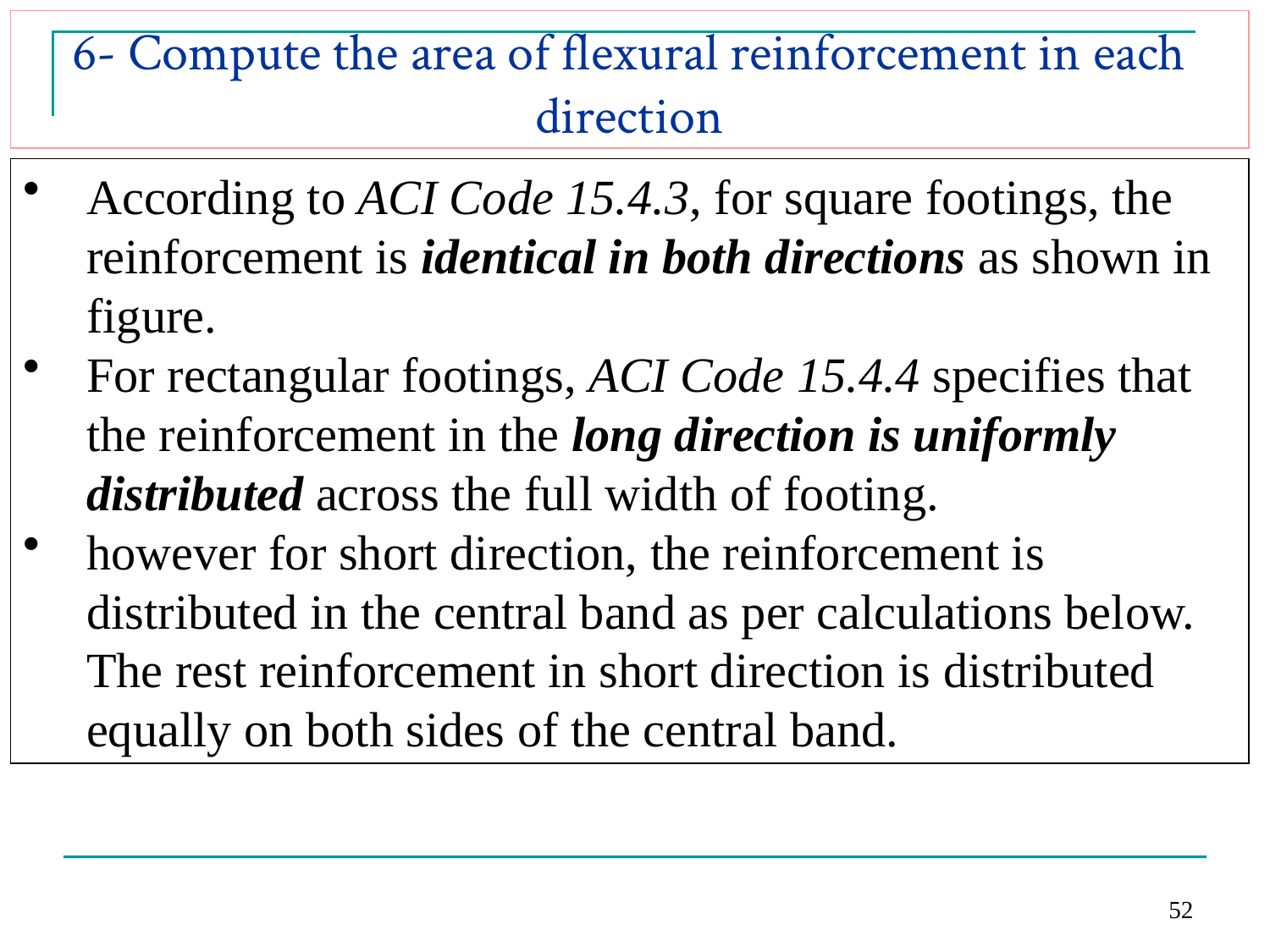

# 6- Compute the area of flexural reinforcement in each direction
According to ACI Code 15.4.3, for square footings, the reinforcement is identical in both directions as shown in figure.
For rectangular footings, ACI Code 15.4.4 specifies that the reinforcement in the long direction is uniformly distributed across the full width of footing.
however for short direction, the reinforcement is distributed in the central band as per calculations below. The rest reinforcement in short direction is distributed equally on both sides of the central band.
52